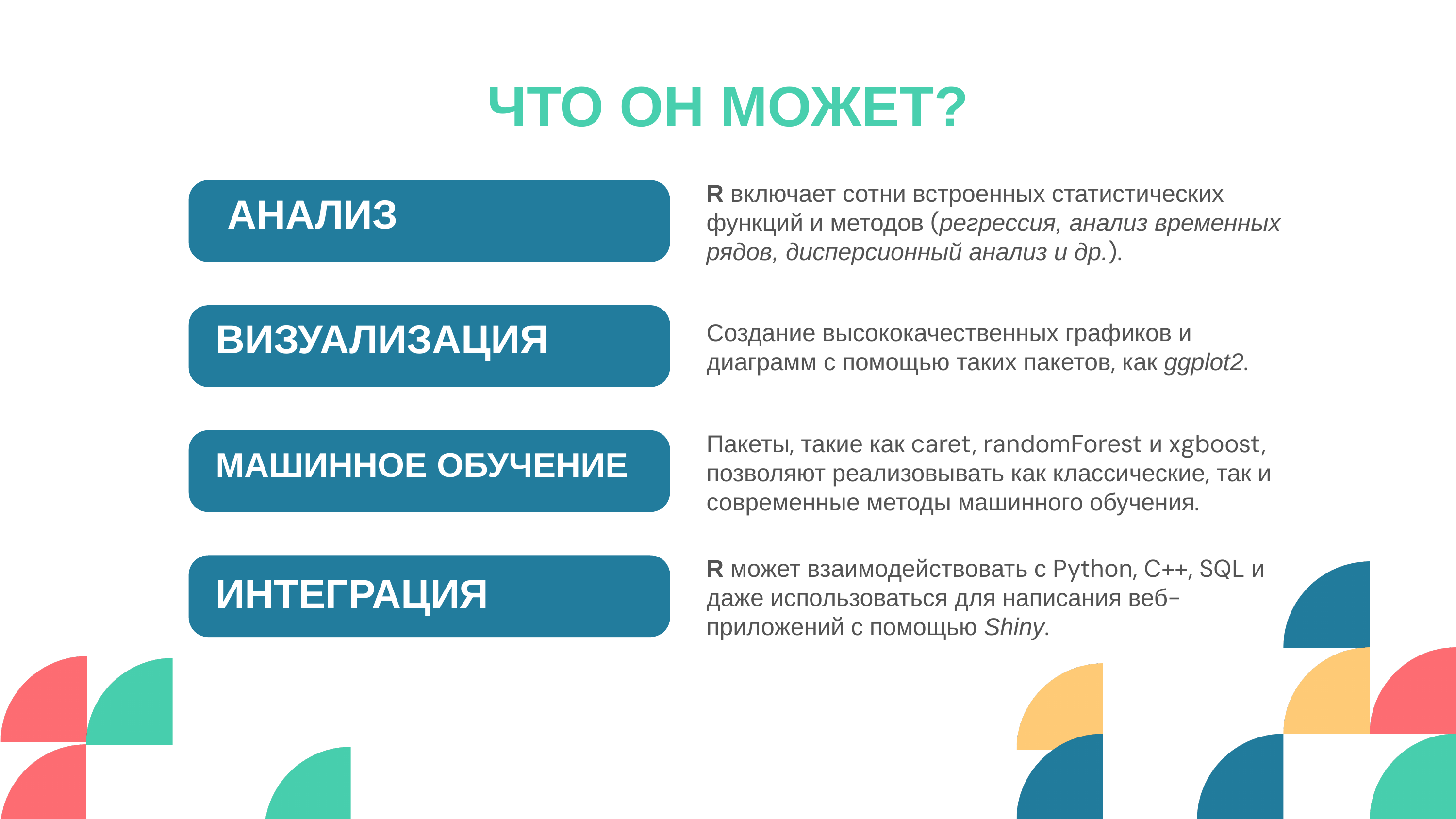

ЧТО ОН МОЖЕТ?
R включает сотни встроенных статистических функций и методов (регрессия, анализ временных рядов, дисперсионный анализ и др.).

 АНАЛИЗ

Создание высококачественных графиков и диаграмм с помощью таких пакетов, как ggplot2.
ВИЗУАЛИЗАЦИЯ
Пакеты, такие как caret, randomForest и xgboost, позволяют реализовывать как классические, так и современные методы машинного обучения.

МАШИННОЕ ОБУЧЕНИЕ
R может взаимодействовать с Python, C++, SQL и даже использоваться для написания веб-приложений с помощью Shiny.

ИНТЕГРАЦИЯ